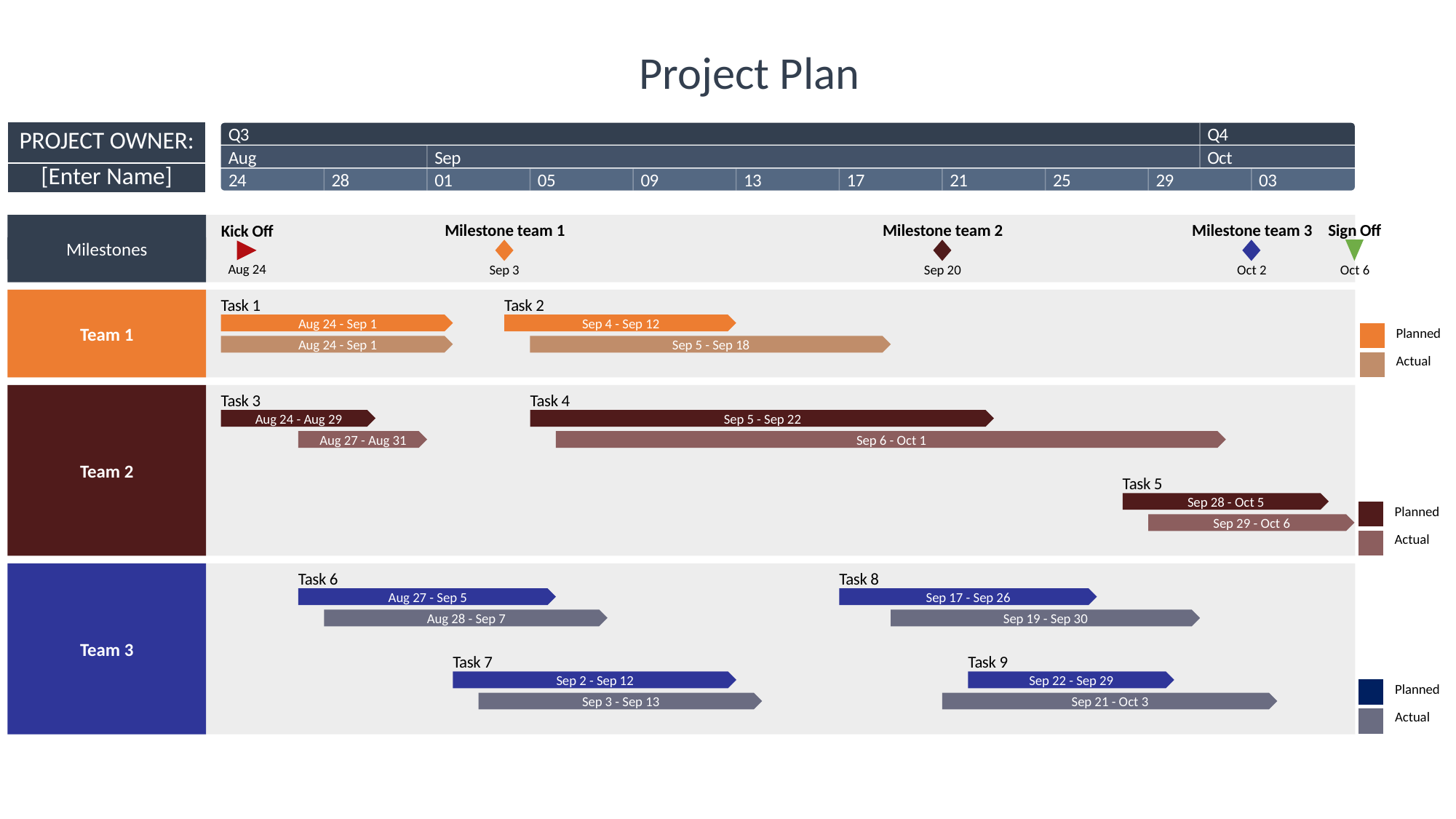

Project Plan
| PROJECT OWNER: |
| --- |
| [Enter Name] |
Q3
Q4

Aug
Sep
Oct

24
28
01
05
09
13
17
21
25
29
03

Milestone team 1
Milestone team 2
Milestone team 3
Sign Off
Kick Off
Milestones

Aug 24
Sep 3
Sep 20
Oct 2
Oct 6

Task 1
Task 2

Aug 24 - Sep 1

Sep 4 - Sep 12
Team 1
|  | Planned |
| --- | --- |
|  | Actual |

Aug 24 - Sep 1

Sep 5 - Sep 18
Task 1
Task 2

Task 3
Task 4

Aug 24 - Aug 29

Sep 5 - Sep 22

Aug 27 - Aug 31

Sep 6 - Oct 1
Task 3
Task 4
Team 2
Task 5

Sep 28 - Oct 5
|  | Planned |
| --- | --- |
|  | Actual |

Sep 29 - Oct 6
Task 5

Task 6
Task 8

Aug 27 - Sep 5

Sep 17 - Sep 26

Aug 28 - Sep 7

Sep 19 - Sep 30
Task 6
Task 8
Team 3
Task 7
Task 9

Sep 2 - Sep 12

Sep 22 - Sep 29
|  | Planned |
| --- | --- |
|  | Actual |

Sep 3 - Sep 13

Sep 21 - Oct 3
Task 7
Task 9